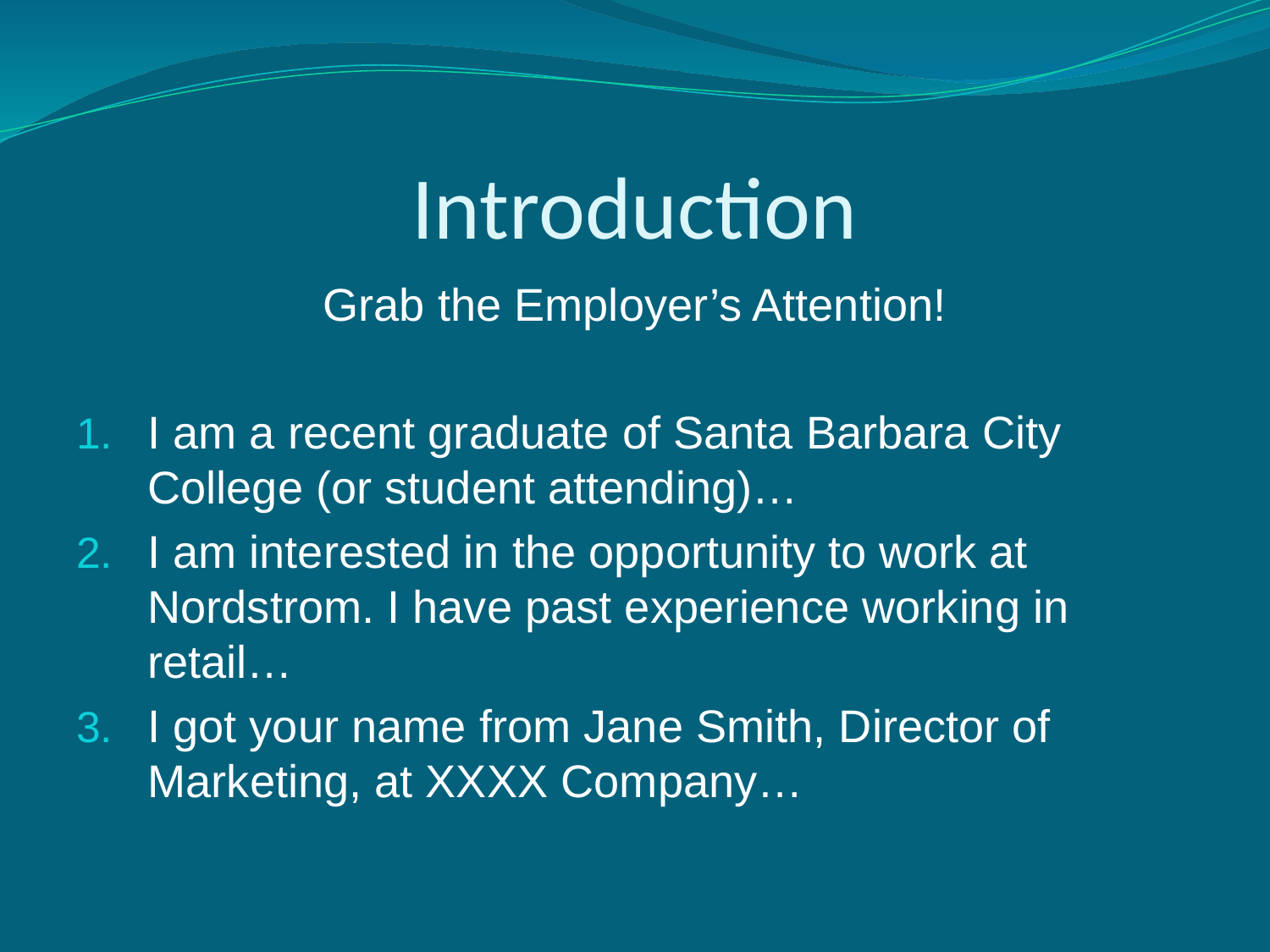

# Introduction
Grab the Employer’s Attention!

I am a recent graduate of Santa Barbara City College (or student attending)…
I am interested in the opportunity to work at Nordstrom. I have past experience working in retail…
I got your name from Jane Smith, Director of Marketing, at XXXX Company…